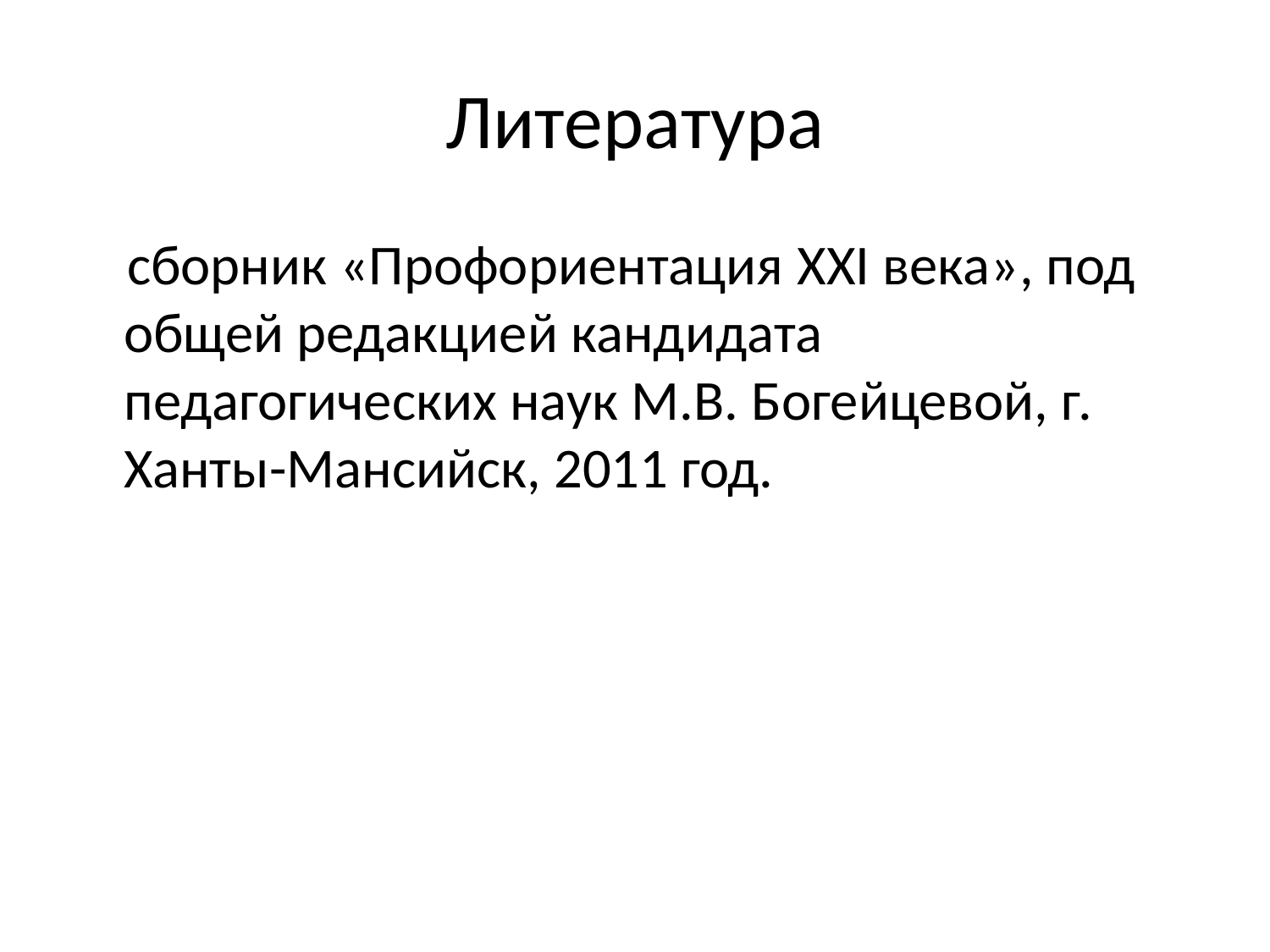

# Литература
    сборник «Профориентация XXI века», под общей редакцией кандидата педагогических наук М.В. Богейцевой, г. Ханты-Мансийск, 2011 год.